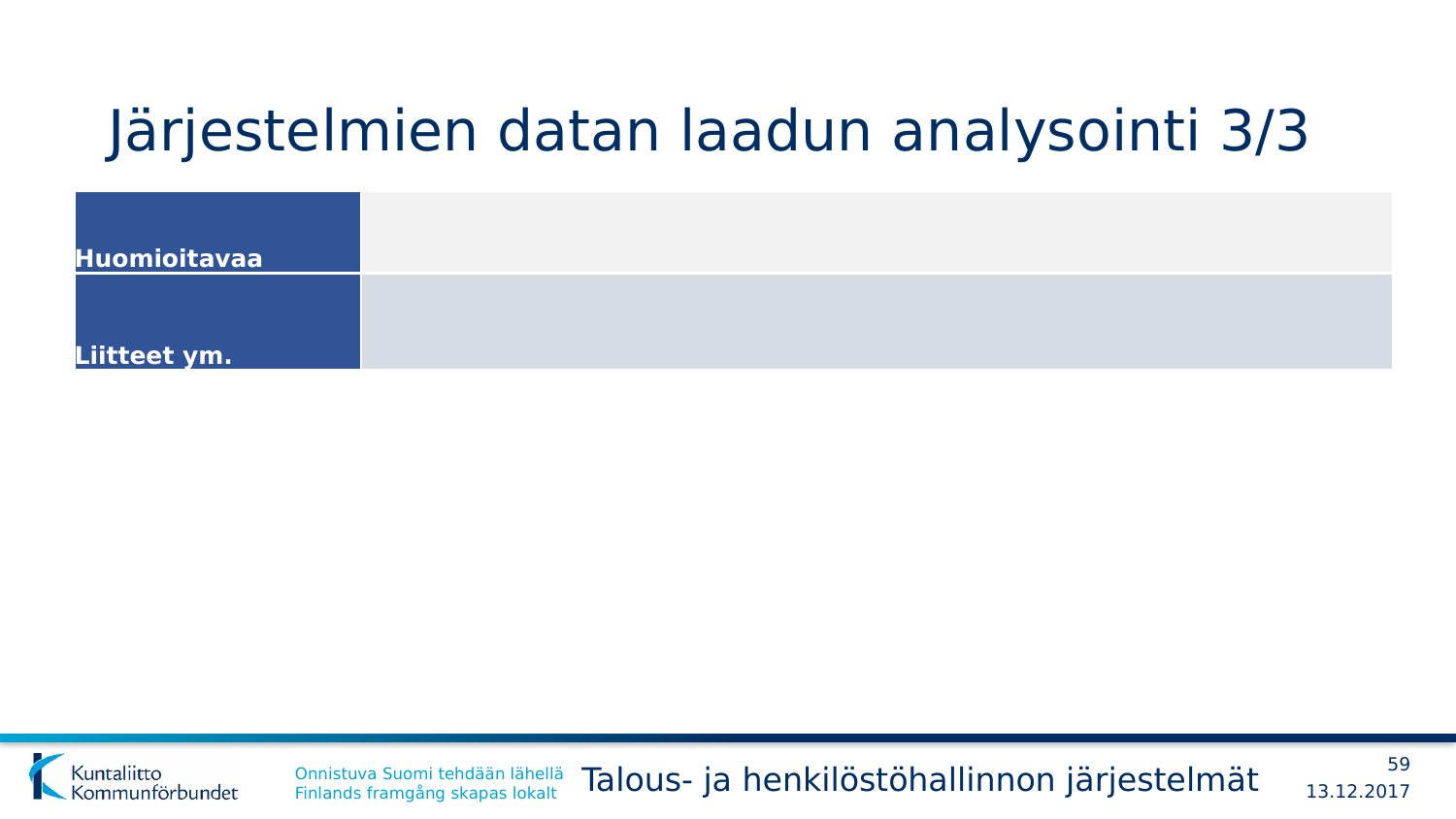

# Järjestelmien datan laadun analysointi 3/3
| Huomioitavaa |  |
| --- | --- |
| Liitteet ym. |  |
59
Talous- ja henkilöstöhallinnon järjestelmät
13.12.2017